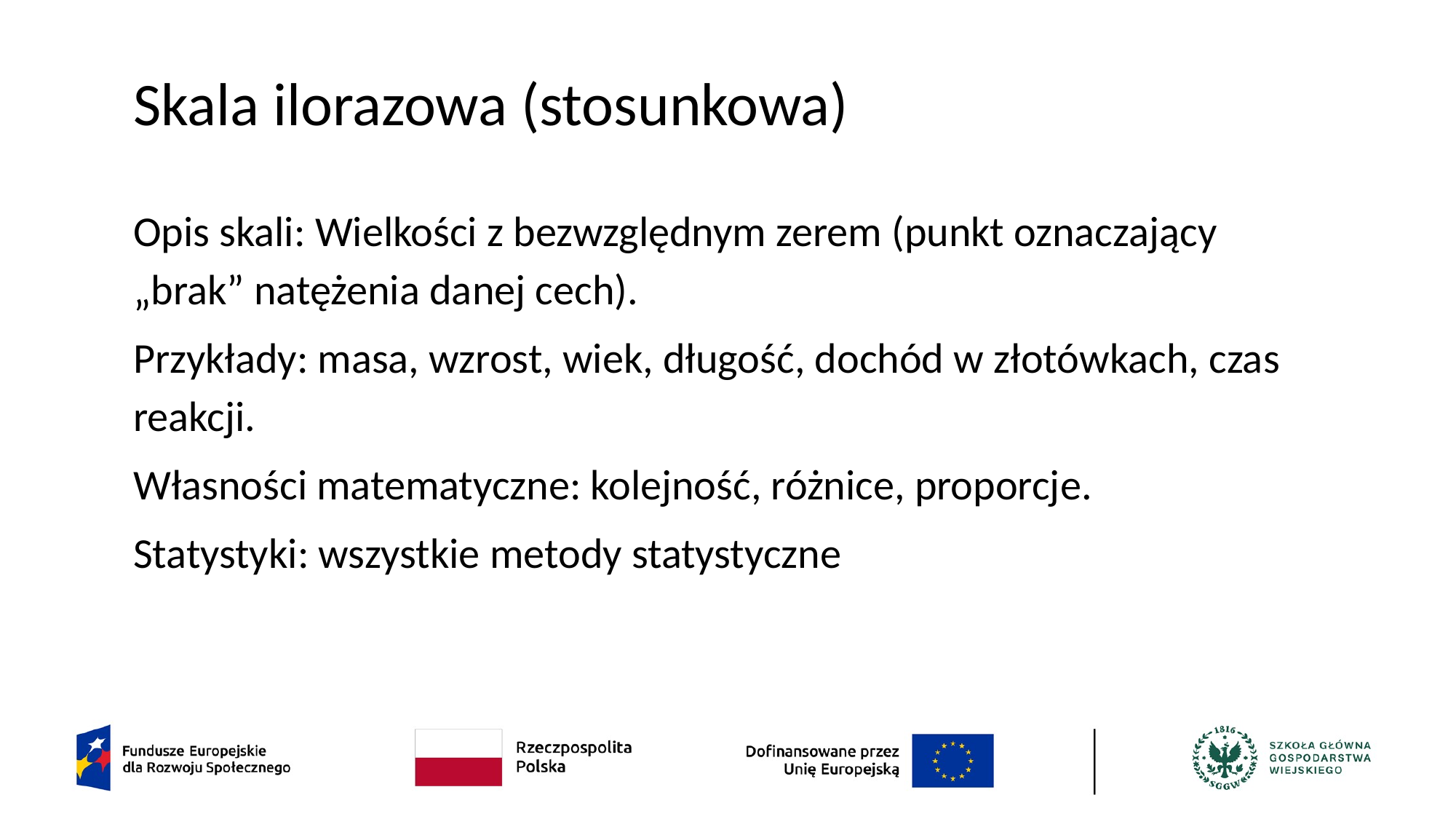

# Skala ilorazowa (stosunkowa)
Opis skali: Wielkości z bezwzględnym zerem (punkt oznaczający „brak” natężenia danej cech).
Przykłady: masa, wzrost, wiek, długość, dochód w złotówkach, czas reakcji.
Własności matematyczne: kolejność, różnice, proporcje.
Statystyki: wszystkie metody statystyczne